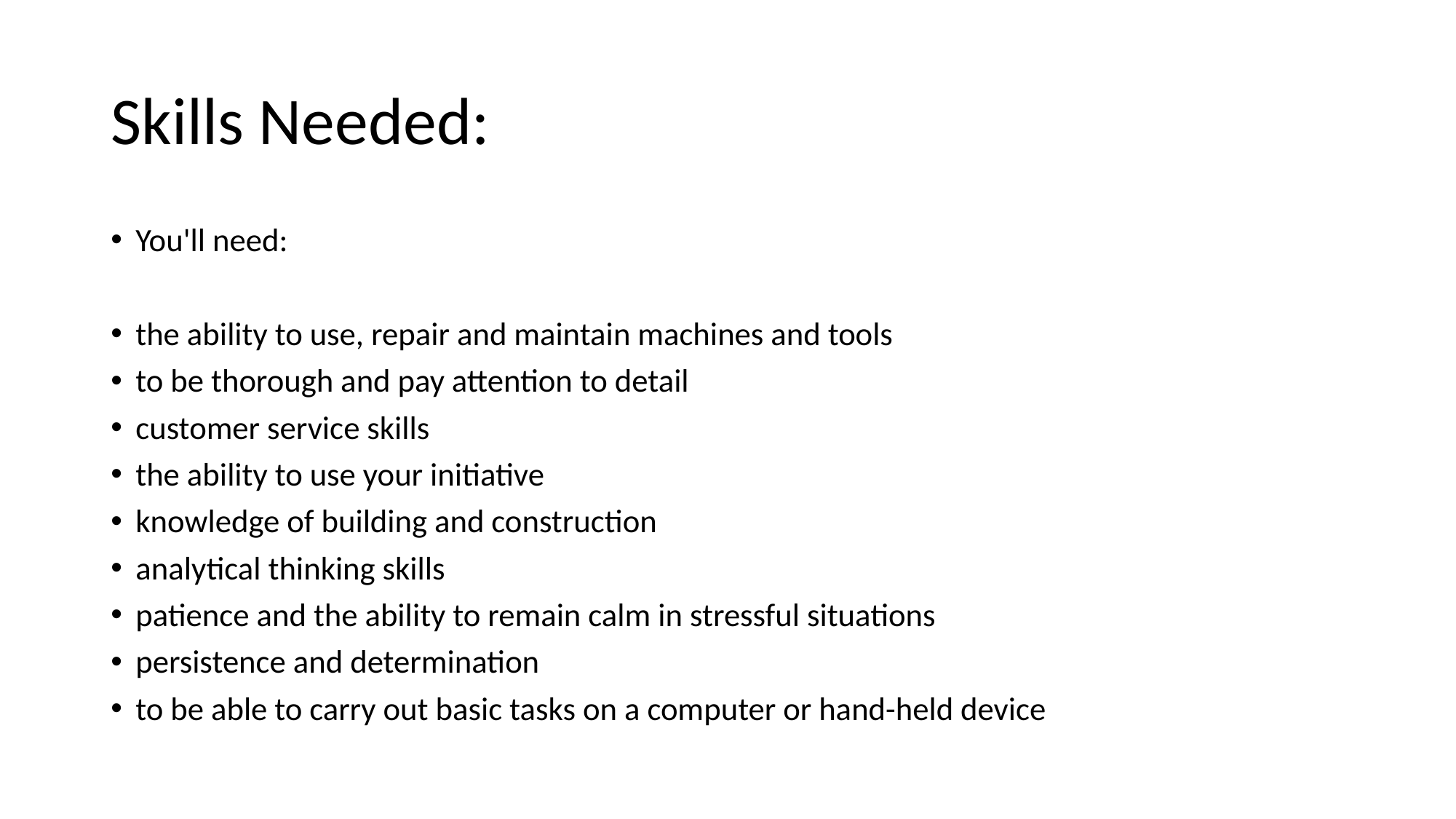

# Skills Needed:
You'll need:

the ability to use, repair and maintain machines and tools
to be thorough and pay attention to detail
customer service skills
the ability to use your initiative
knowledge of building and construction
analytical thinking skills
patience and the ability to remain calm in stressful situations
persistence and determination
to be able to carry out basic tasks on a computer or hand-held device